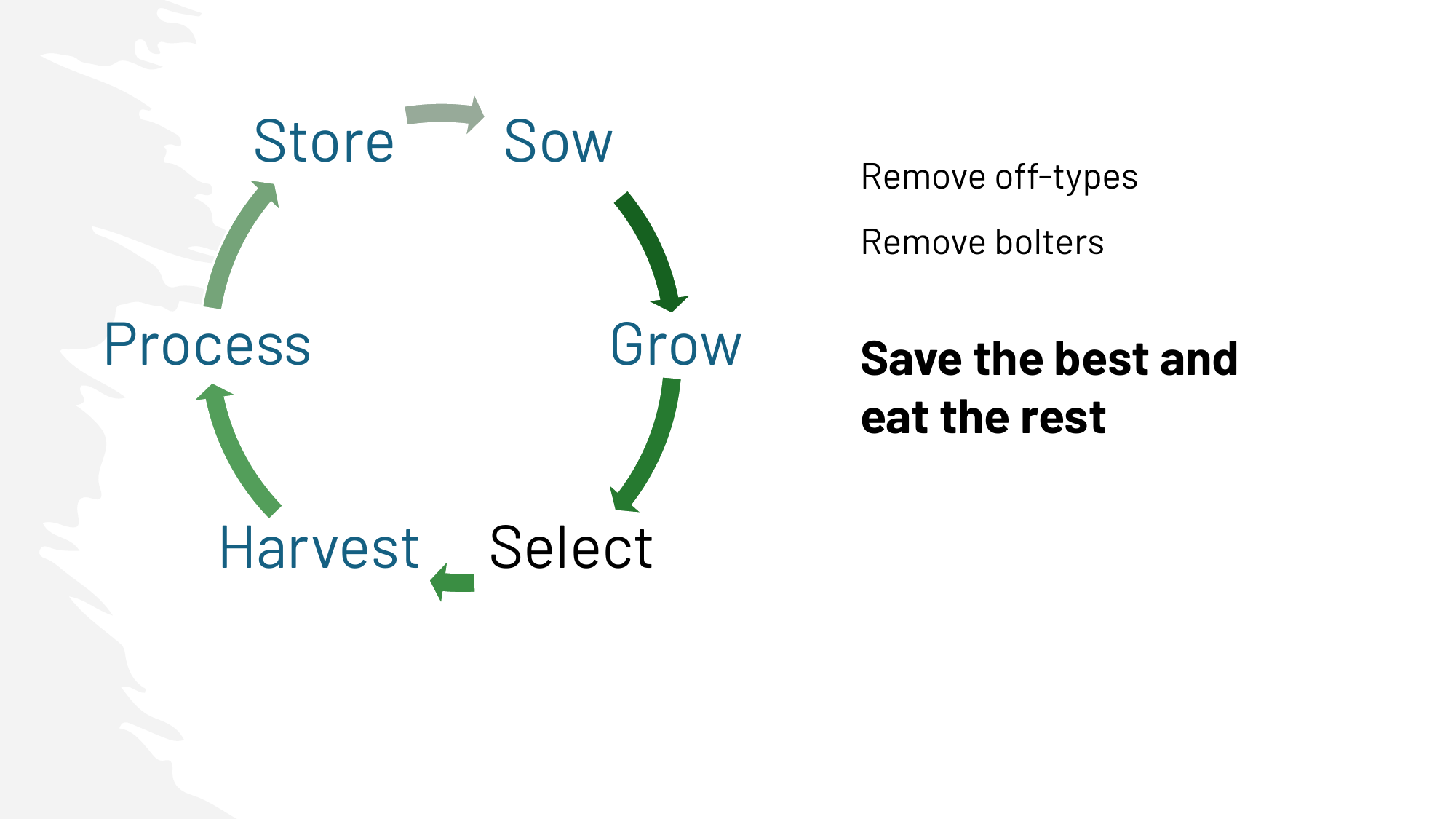

Sow
Grow
Select
Harvest
Process
Store
Remove off-types
Remove bolters

Save the best and
eat the rest